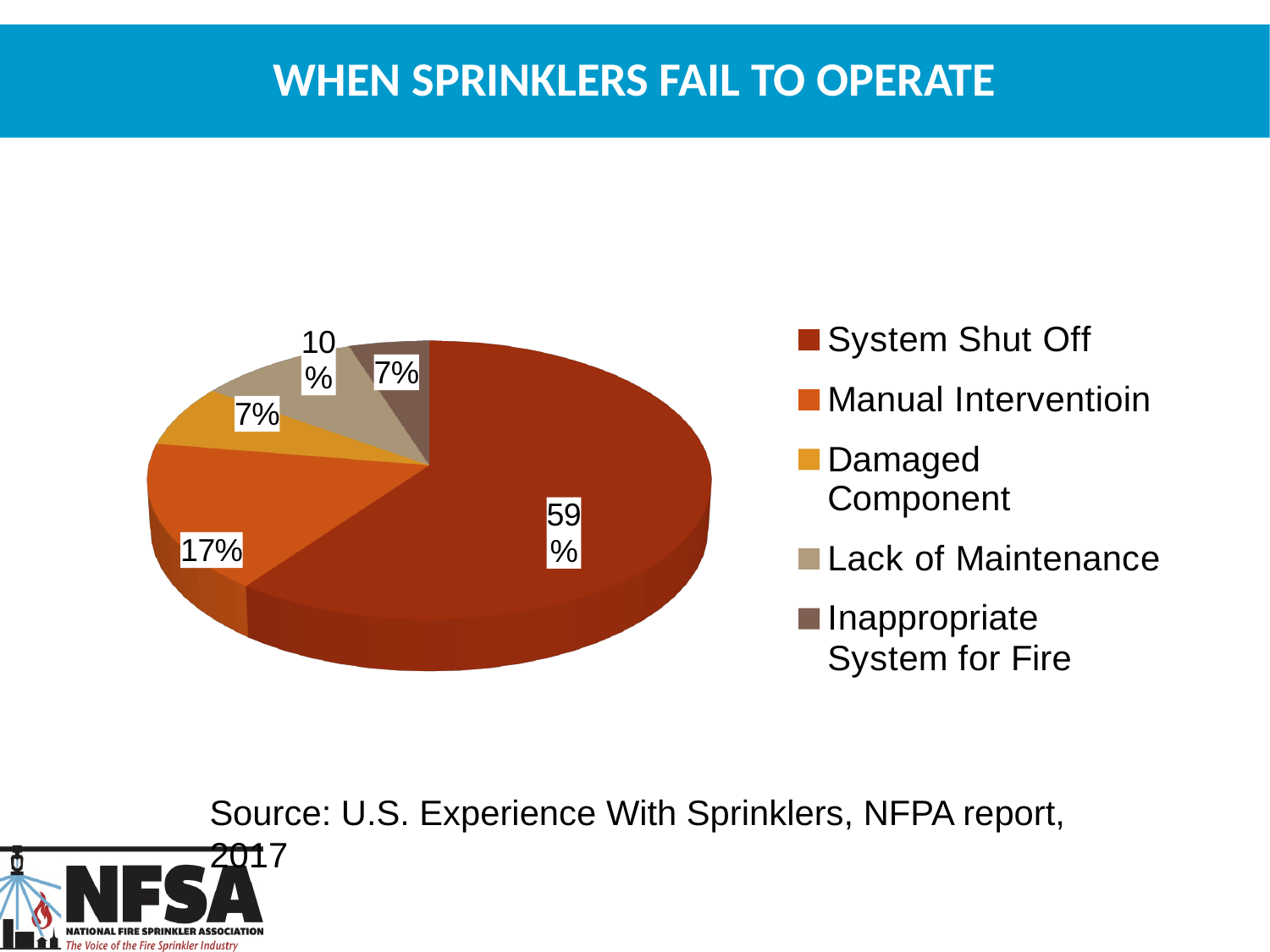

# When Sprinklers Fail to Operate

[unsupported chart]

Source: U.S. Experience With Sprinklers, NFPA report, 2017